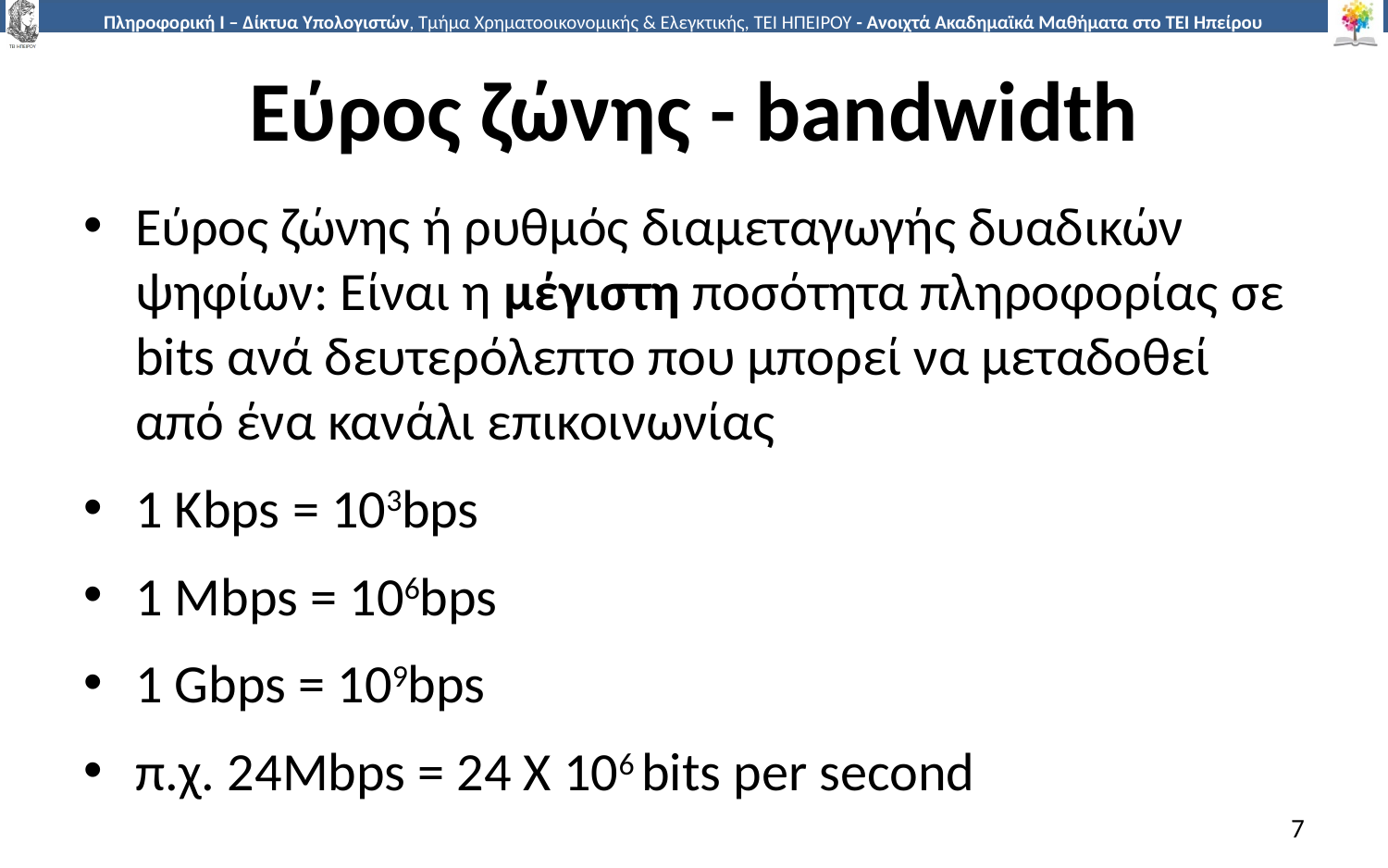

# Εύρος ζώνης - bandwidth
Εύρος ζώνης ή ρυθμός διαμεταγωγής δυαδικών ψηφίων: Είναι η μέγιστη ποσότητα πληροφορίας σε bits ανά δευτερόλεπτο που μπορεί να μεταδοθεί από ένα κανάλι επικοινωνίας
1 Kbps = 103bps
1 Mbps = 106bps
1 Gbps = 109bps
π.χ. 24Mbps = 24 X 106 bits per second

7